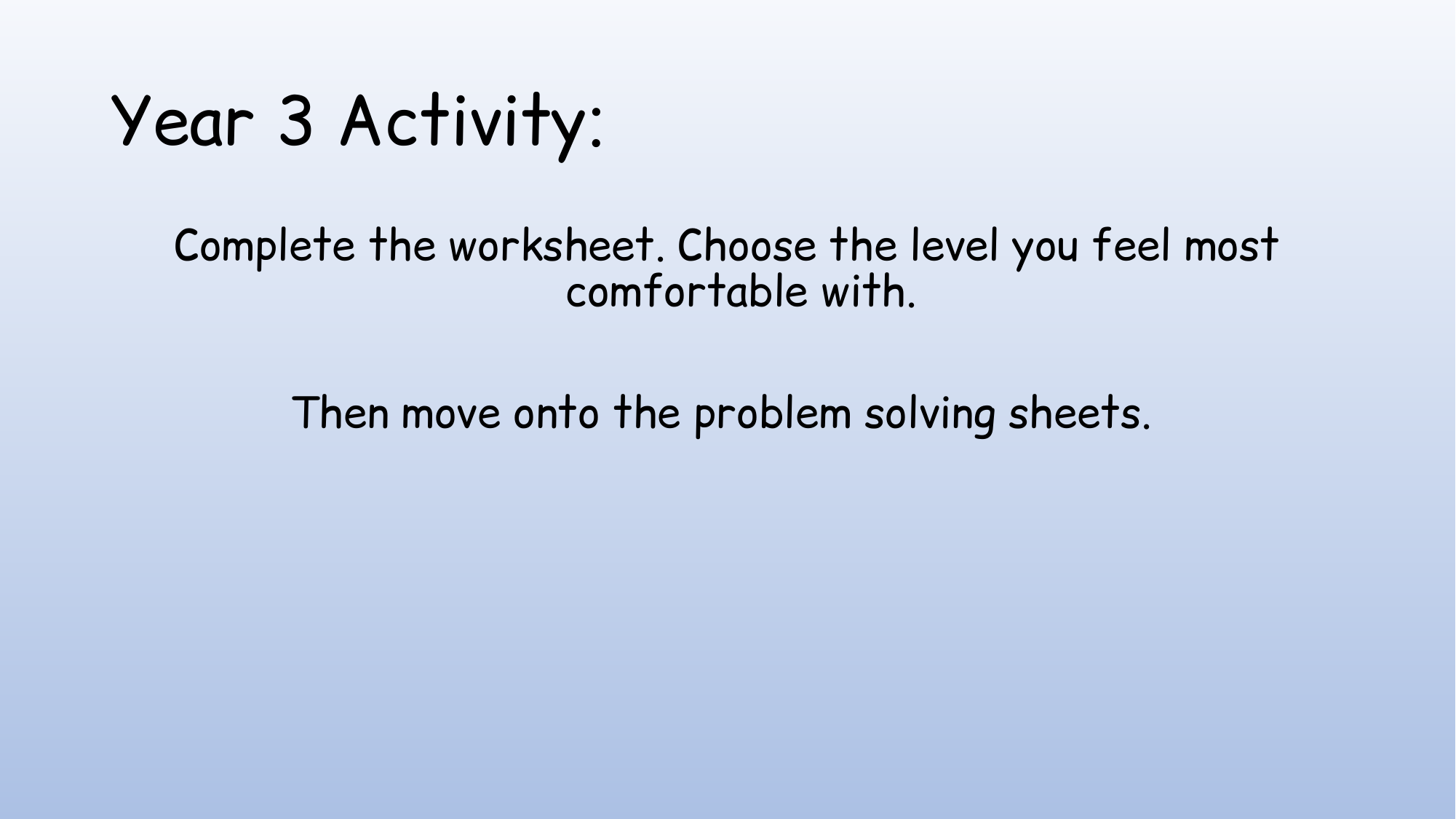

# Year 3 Activity:
Complete the worksheet. Choose the level you feel most comfortable with.

Then move onto the problem solving sheets.